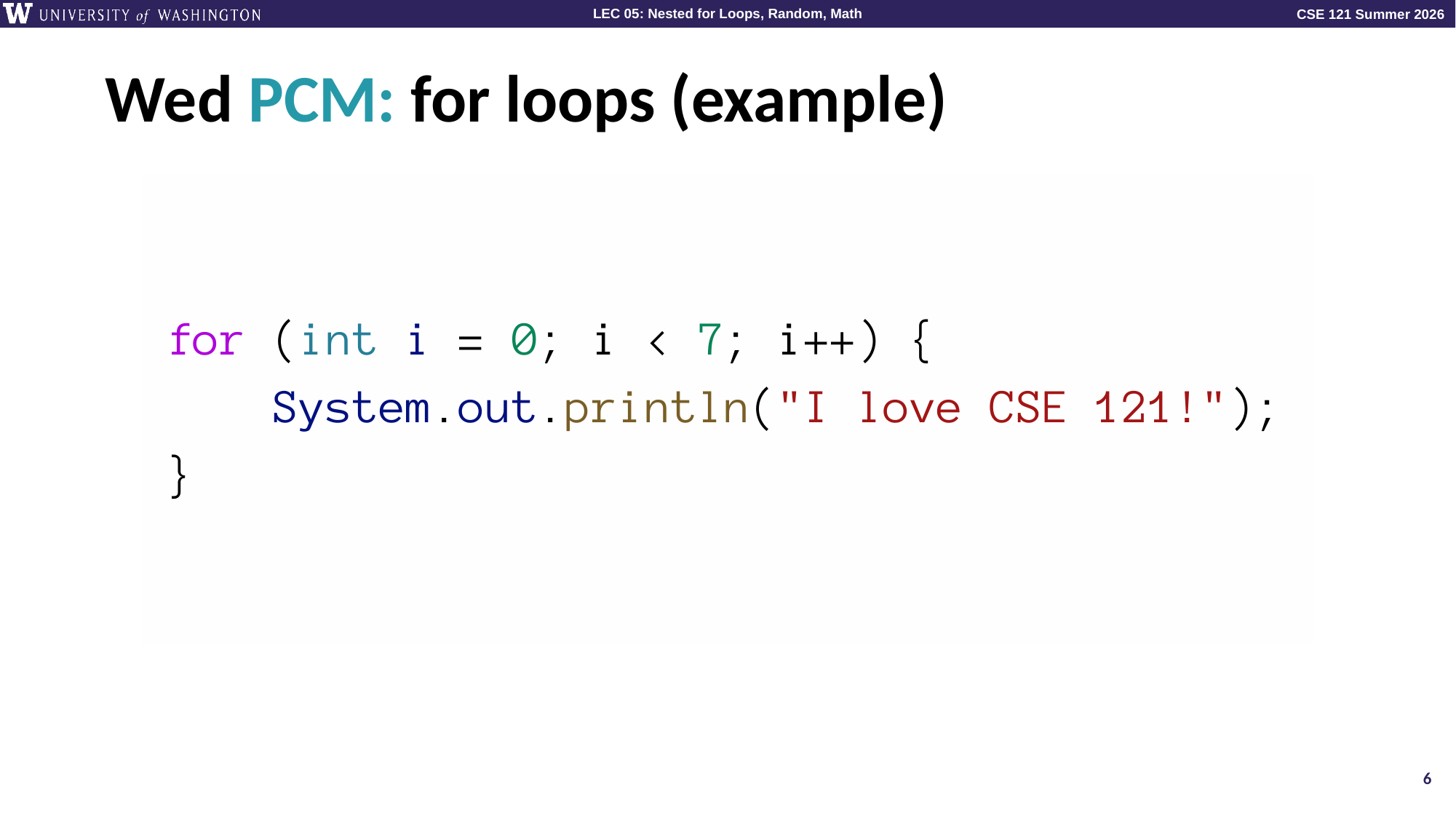

# Wed PCM: for loops (example)
for (int i = 0; i < 7; i++) {
    System.out.println("I love CSE 121!");
}
6